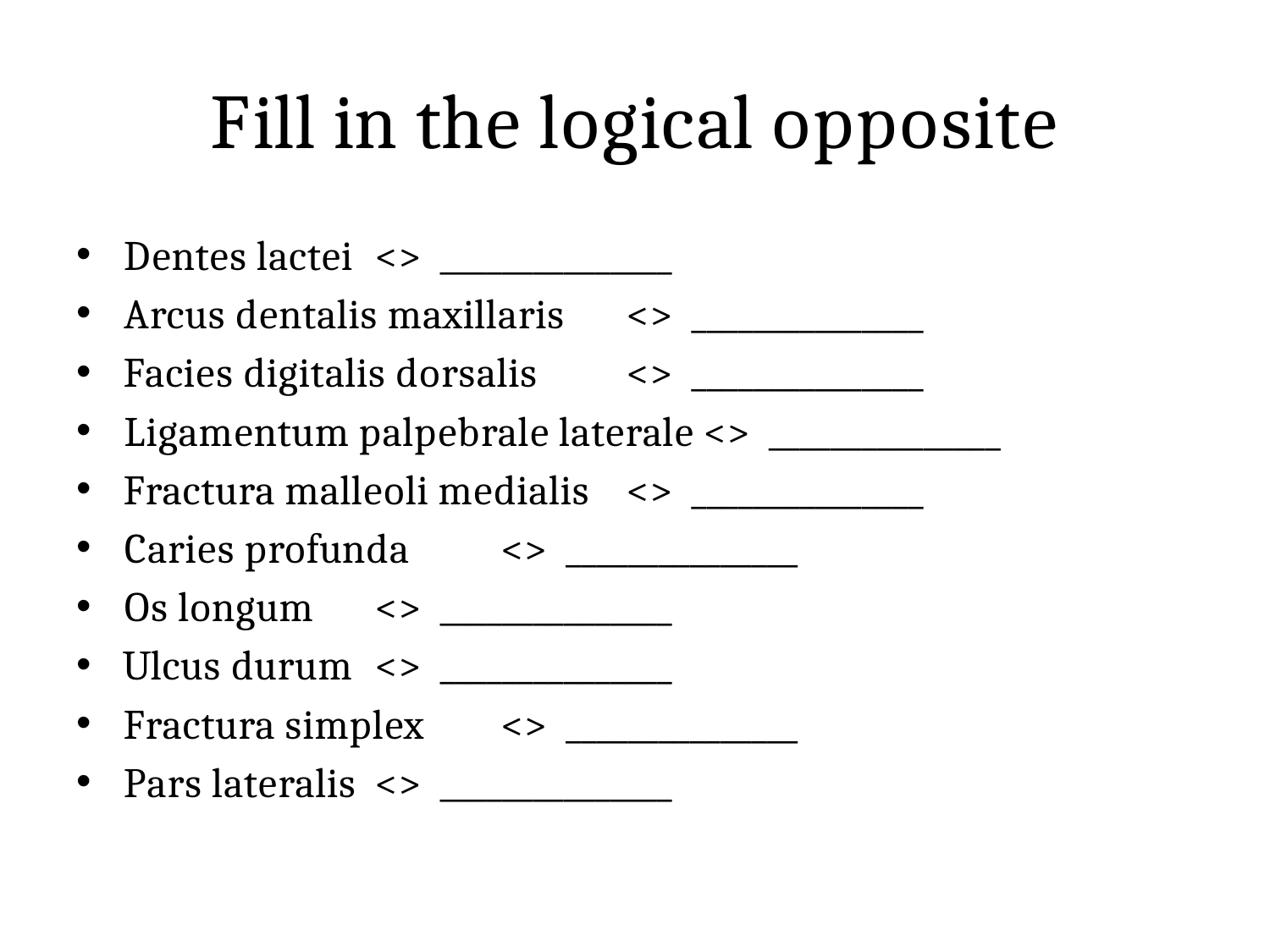

# Fill in the logical opposite
Dentes lactei 						<>  _______________
Arcus dentalis maxillaris 			<>  _______________
Facies digitalis dorsalis 			<>  _______________
Ligamentum palpebrale laterale <>  _______________
Fractura malleoli medialis 		<>  _______________
Caries profunda 					<>  _______________
Os longum 							<>  _______________
Ulcus durum 						<>  _______________
Fractura simplex 					<>  _______________
Pars lateralis 						<>  _______________